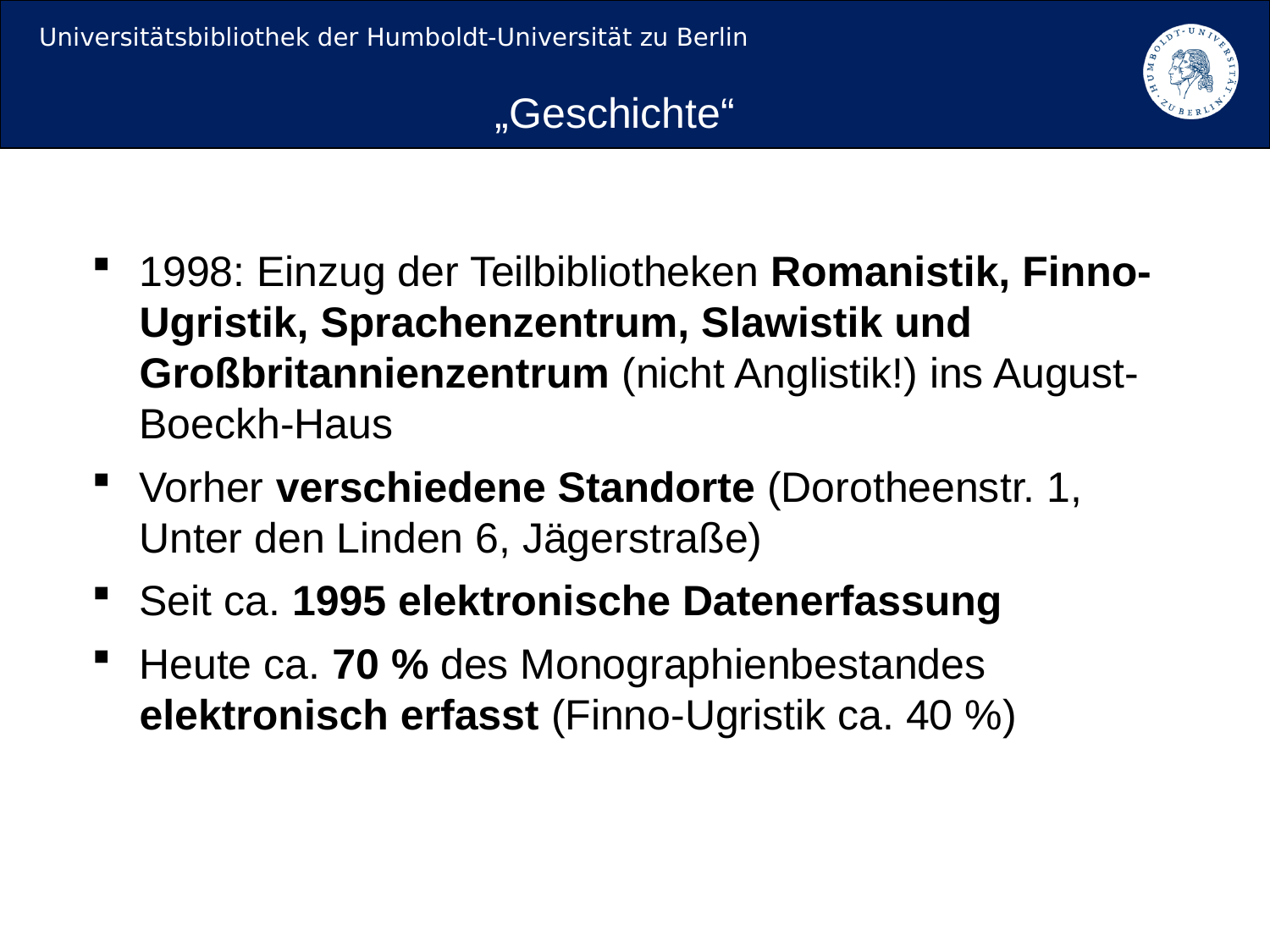

„Geschichte“
1998: Einzug der Teilbibliotheken Romanistik, Finno-Ugristik, Sprachenzentrum, Slawistik und Großbritannienzentrum (nicht Anglistik!) ins August-Boeckh-Haus
Vorher verschiedene Standorte (Dorotheenstr. 1, Unter den Linden 6, Jägerstraße)
Seit ca. 1995 elektronische Datenerfassung
Heute ca. 70 % des Monographienbestandes elektronisch erfasst (Finno-Ugristik ca. 40 %)